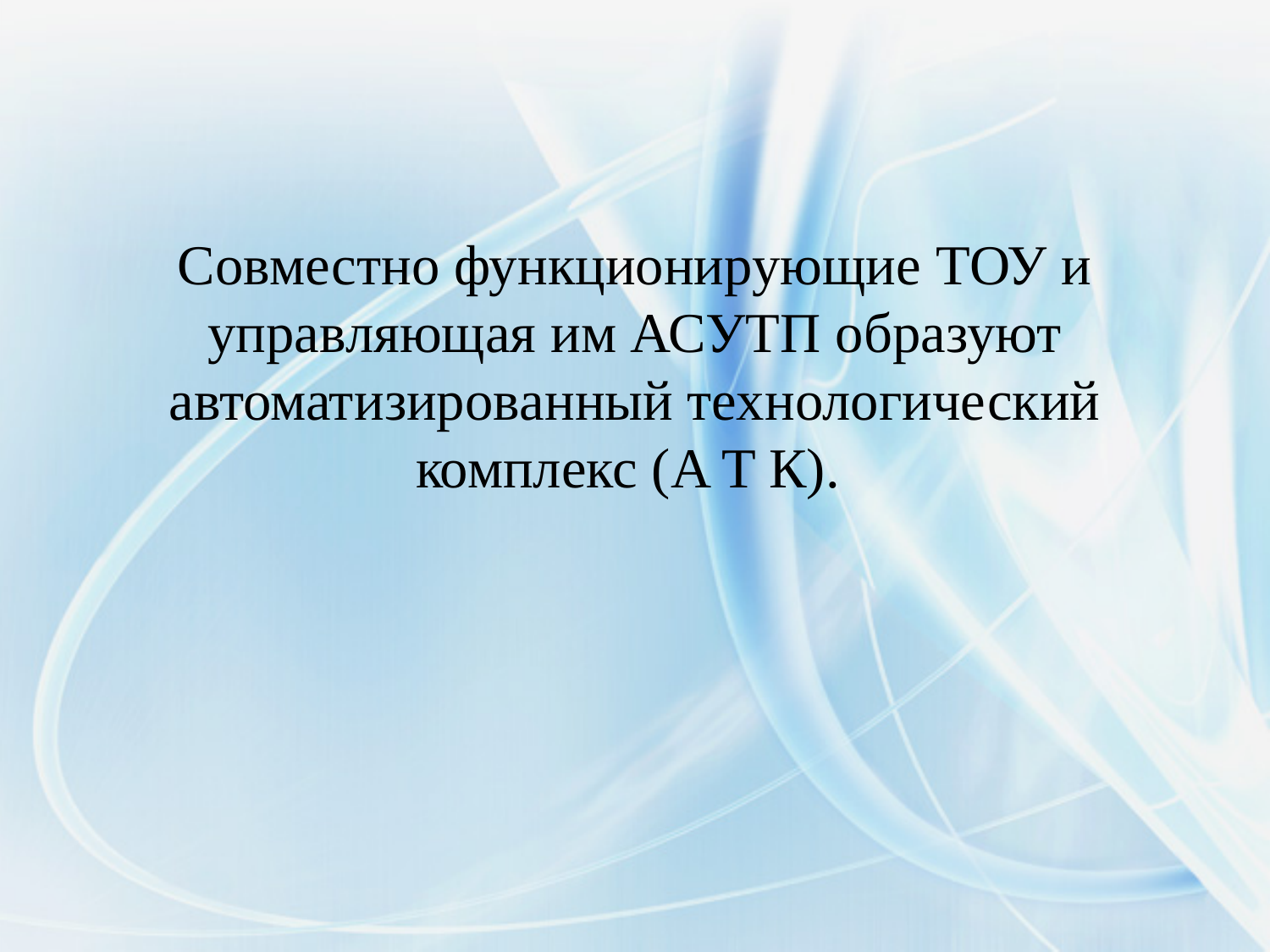

Совместно функционирующие ТОУ и управляющая им АСУТП образуют автоматизированный технологический комплекс (A T К).